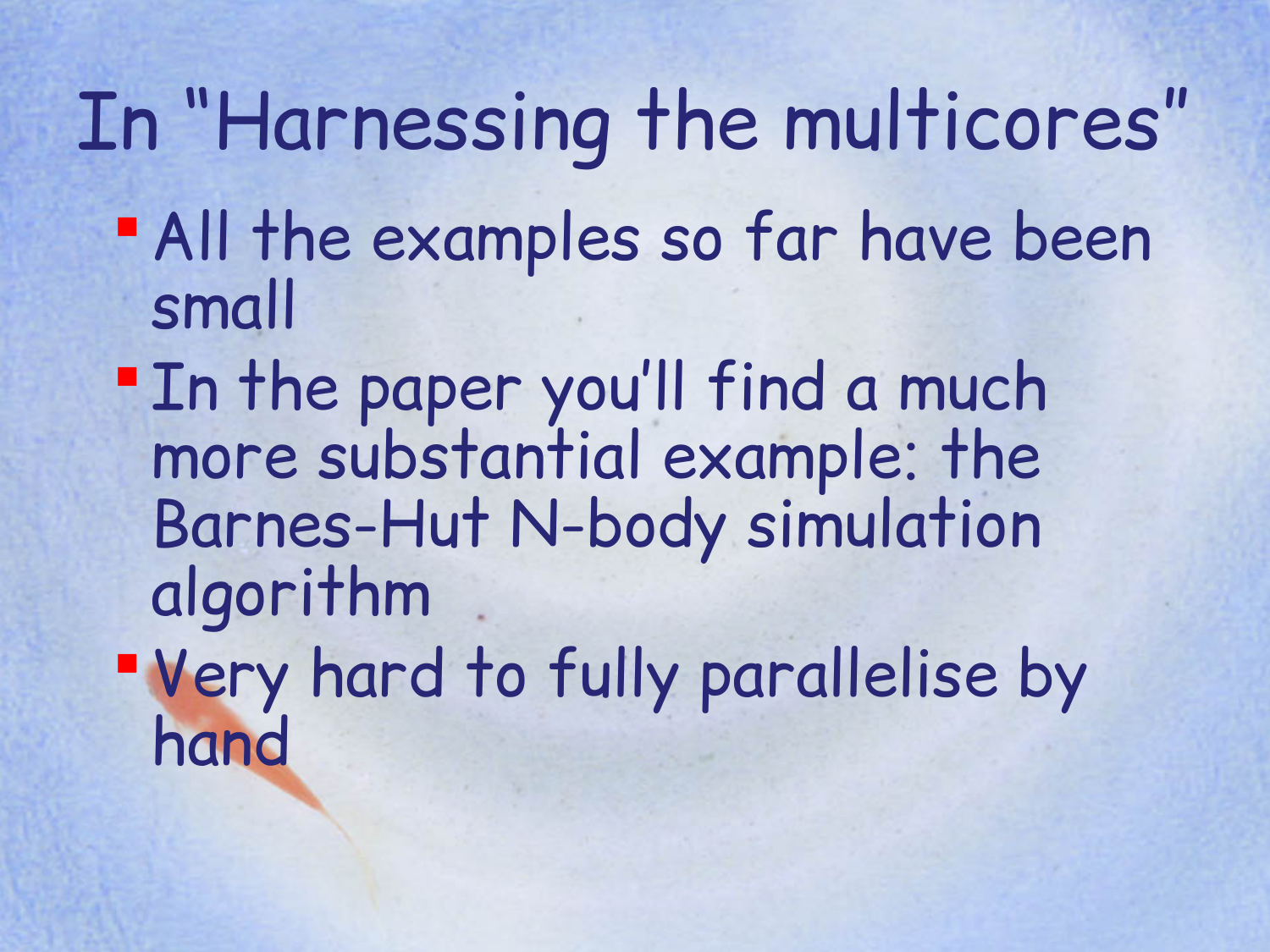

In “Harnessing the multicores”
All the examples so far have been small
In the paper you’ll find a much more substantial example: the Barnes-Hut N-body simulation algorithm
Very hard to fully parallelise by hand